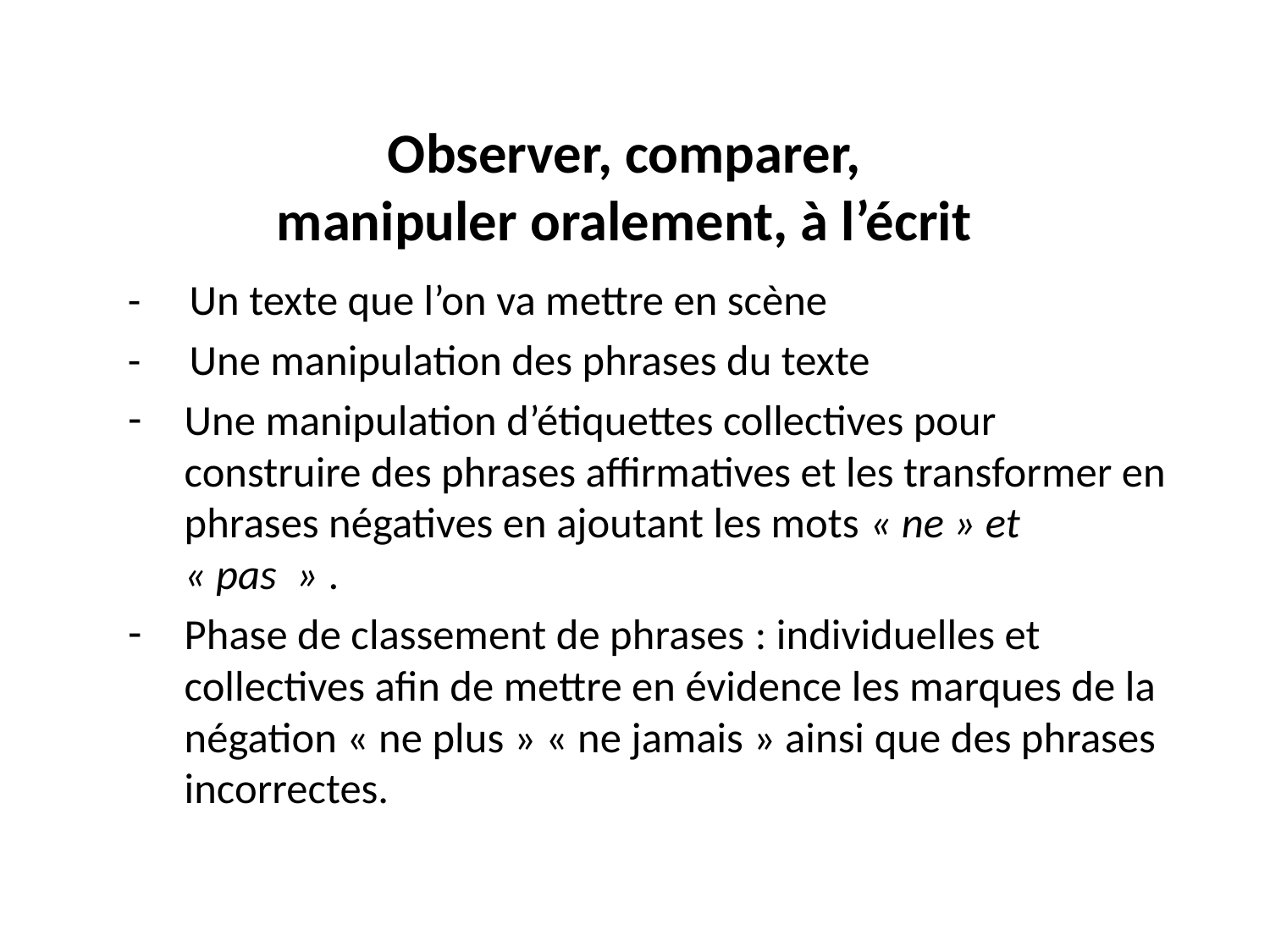

# Observer, comparer, manipuler oralement, à l’écrit
-     Un texte que l’on va mettre en scène
-     Une manipulation des phrases du texte
Une manipulation d’étiquettes collectives pour construire des phrases affirmatives et les transformer en phrases négatives en ajoutant les mots « ne » et « pas  » .
Phase de classement de phrases : individuelles et collectives afin de mettre en évidence les marques de la négation « ne plus » « ne jamais » ainsi que des phrases incorrectes.